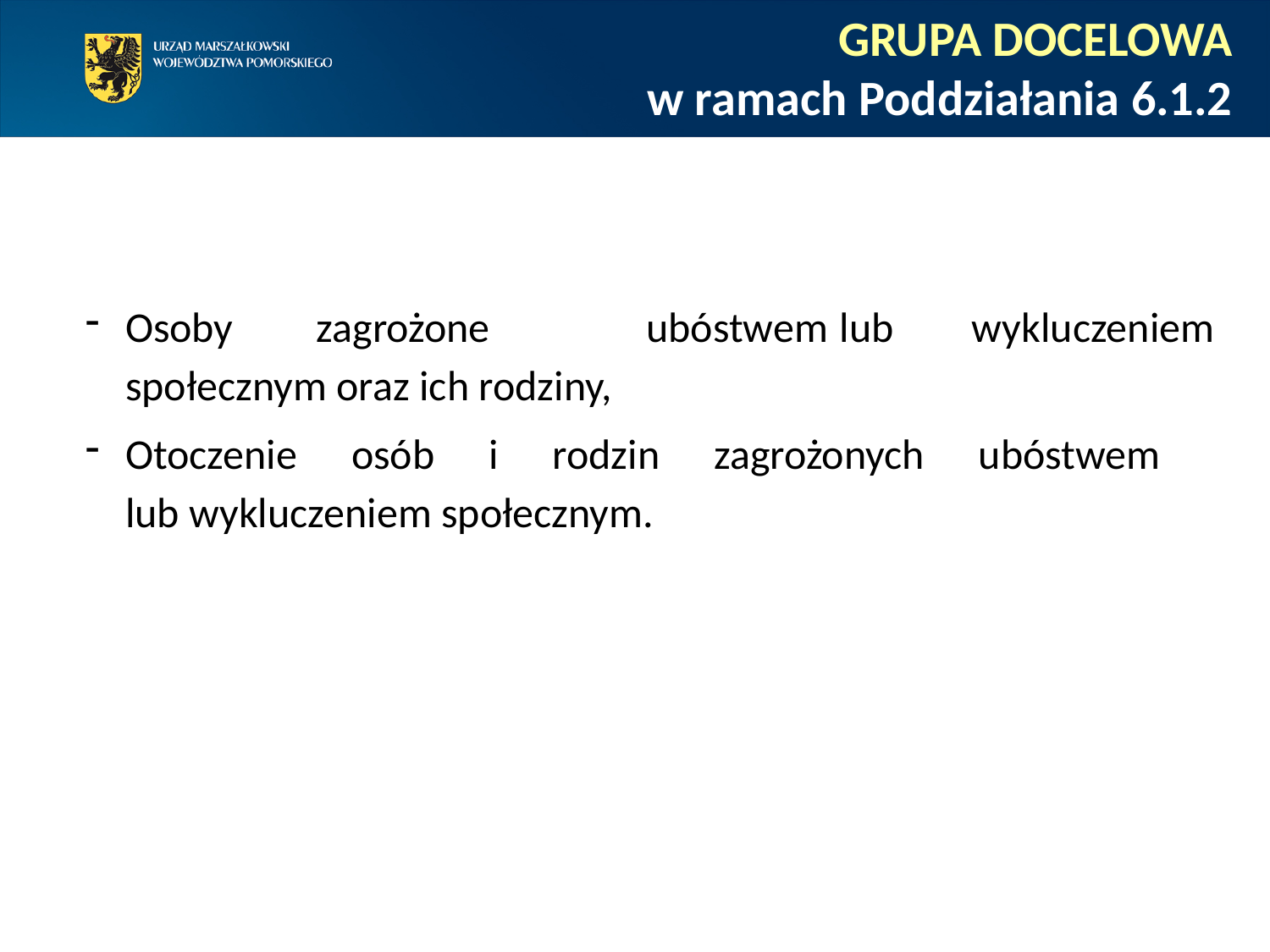

GRUPA DOCELOWA
w ramach Poddziałania 6.1.2
Osoby	zagrożone  ubóstwem	lub wykluczeniem społecznym oraz ich rodziny,
Otoczenie osób i rodzin zagrożonych ubóstwem
lub wykluczeniem społecznym.